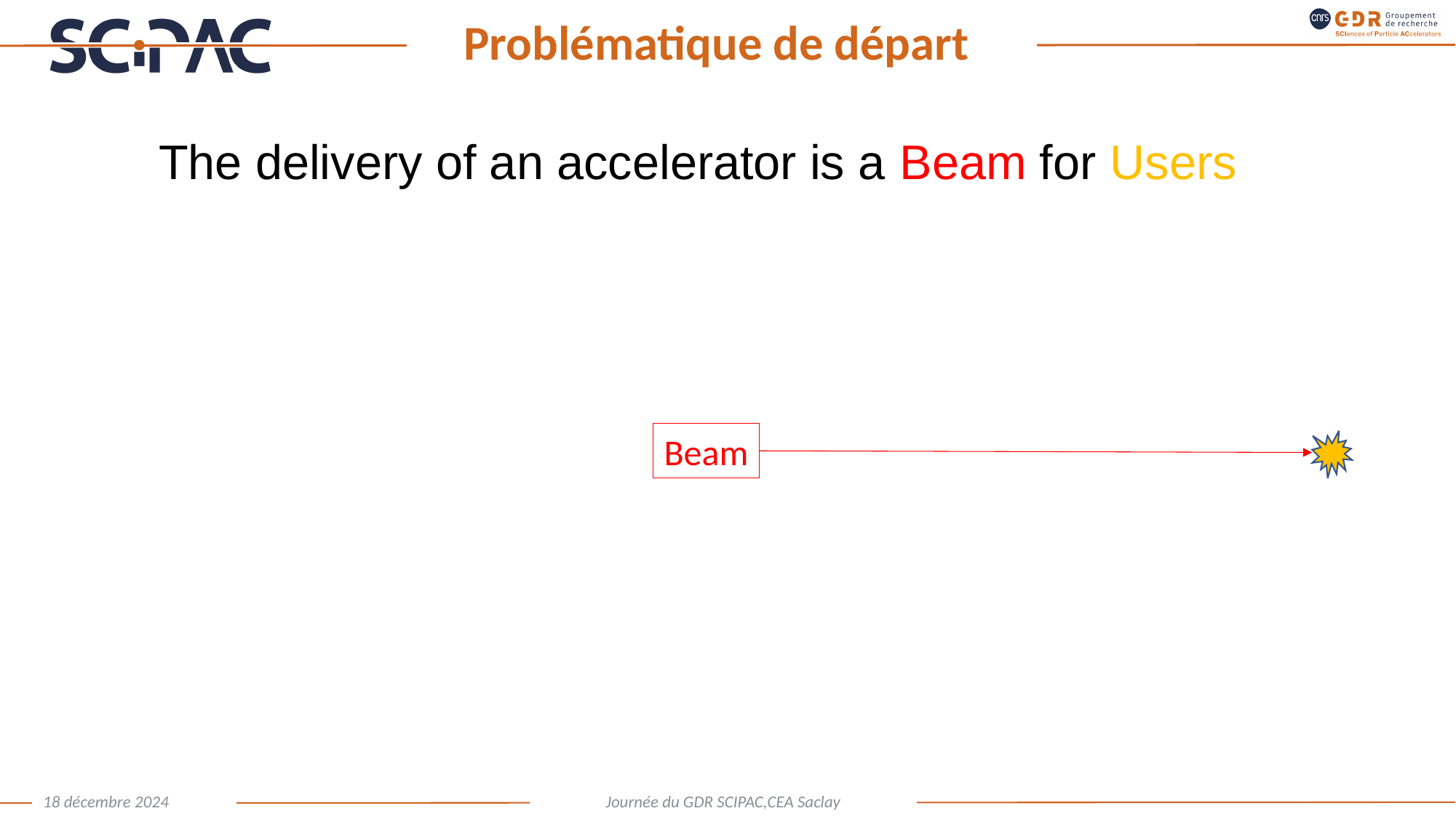

# Problématique de départ
The delivery of an accelerator is a Beam for Users
Beam

18 décembre 2024
Journée du GDR SCIPAC,CEA Saclay